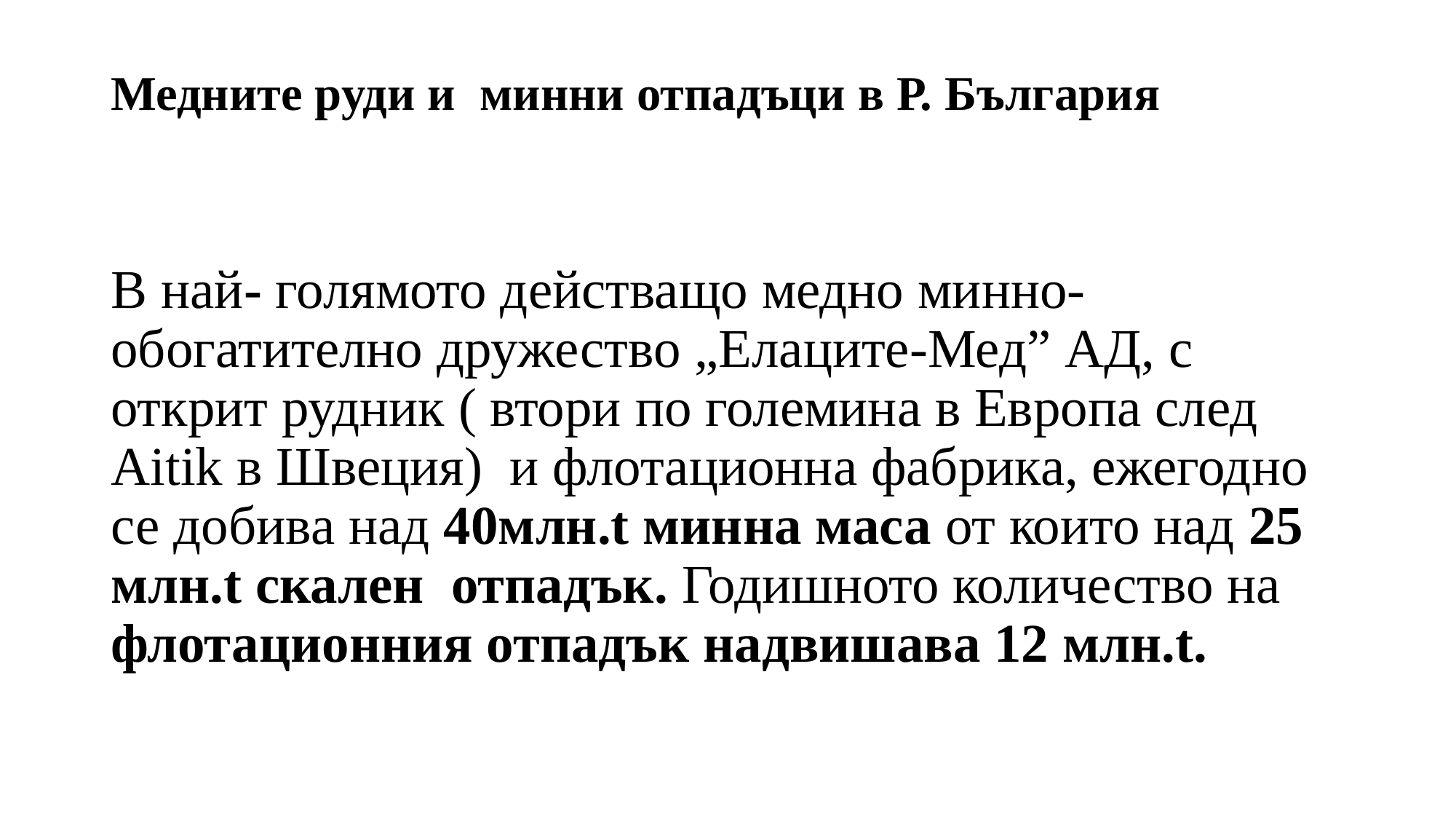

# Медните руди и  минни отпадъци в Р. България
В най- голямото действащо медно минно-обогатително дружество „Елаците-Мед” АД, с открит рудник ( втори по големина в Европа след Aitik в Швеция)  и флотационна фабрика, ежегодно се добива над 40млн.t минна маса от които над 25 млн.t скален  отпадък. Годишното количество на флотационния отпадък надвишава 12 млн.t.